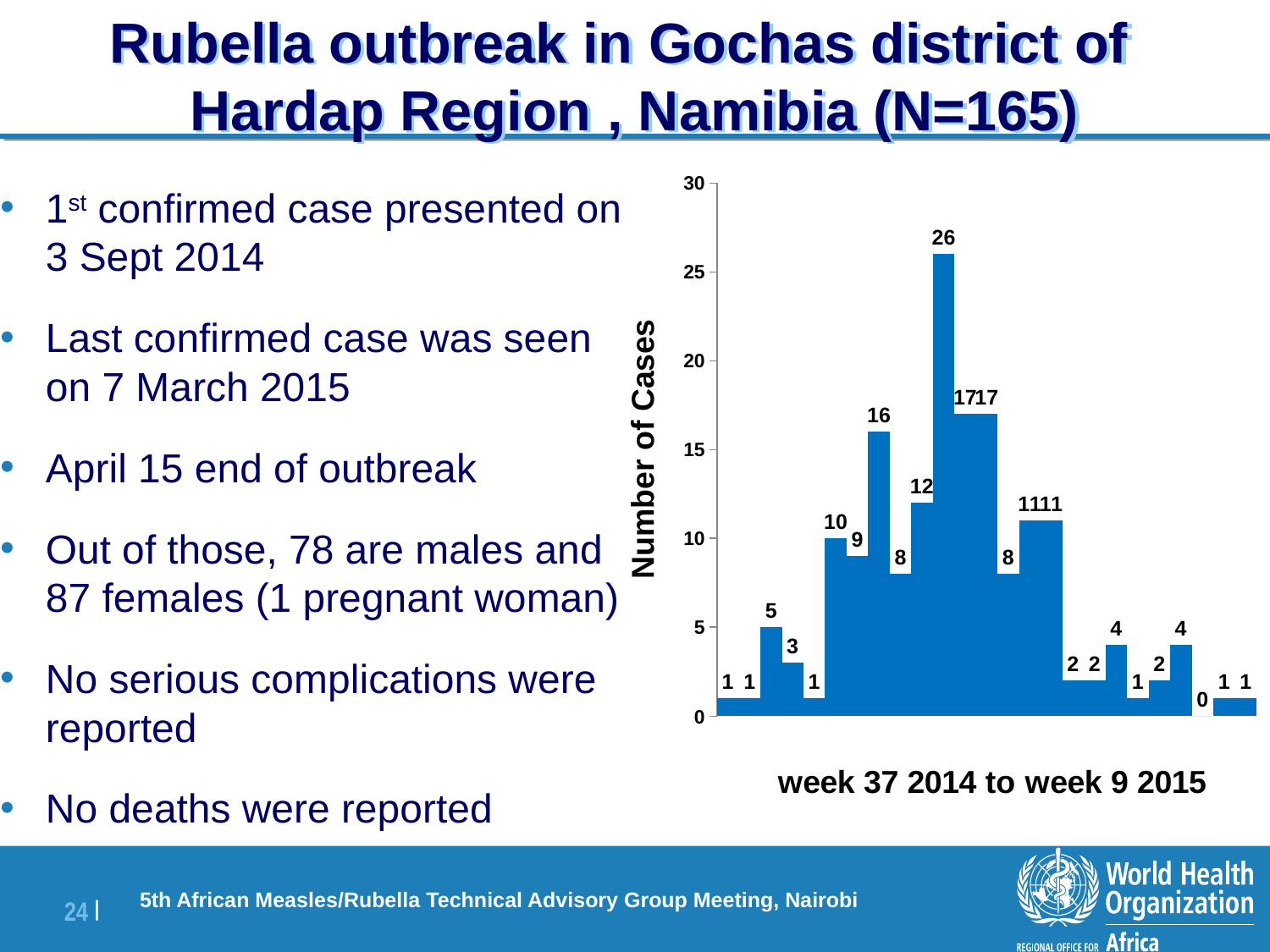

# Rubella outbreak in Gochas district of Hardap Region , Namibia (N=165)

1st confirmed case presented on 3 Sept 2014
Last confirmed case was seen on 7 March 2015
April 15 end of outbreak
Out of those, 78 are males and 87 females (1 pregnant woman)
No serious complications were reported
No deaths were reported

### Chart

| Category |  |
|---|---|
| WK37 (07-14 Sep 14) | 1.0 |
| WK38 (15-21 Sep 14) | 1.0 |
| WK39 (22-28 Sep 14) | 5.0 |
| WK40 (29 Sep - 5 Oct 14) | 3.0 |
| WK41 (06-12 Oct 14) | 1.0 |
| WK 42 (13-19 Oct 14) | 10.0 |
| WK43 (20-26 Oct 14) | 9.0 |
| WK44 (27 Oct-2 Nov 14) | 16.0 |
| WK45 (03-09 Nov 14) | 8.0 |
| WK46 (10-16 Nov 14) | 12.0 |
| WK47 (17-23 Nov 14) | 26.0 |
| WK48 (24-30 Nov 14) | 17.0 |
| WK49 (01-07 Dec 14) | 17.0 |
| WK50 (08-14 Dec 14) | 8.0 |
| WK51 (15-21 Dec 14) | 11.0 |
| WK52 (22-28 Dec 14) | 11.0 |
| WK1 (29-04 Jan 15) | 2.0 |
| WK2 (05-11 Jan 15) | 2.0 |
| WK3 (12-18 Jan 15) | 4.0 |
| WK4 (19-25 Jan 15) | 1.0 |
| WK5 (26 Jan-01 Feb 15) | 2.0 |
| WK6 (02-08 Feb 15) | 4.0 |
| WK7 (09-15 Feb 15) | 0.0 |
| WK8 (16-22 Feb 15) | 1.0 |
| WK9 (23 Feb-01 March 15) | 1.0 |